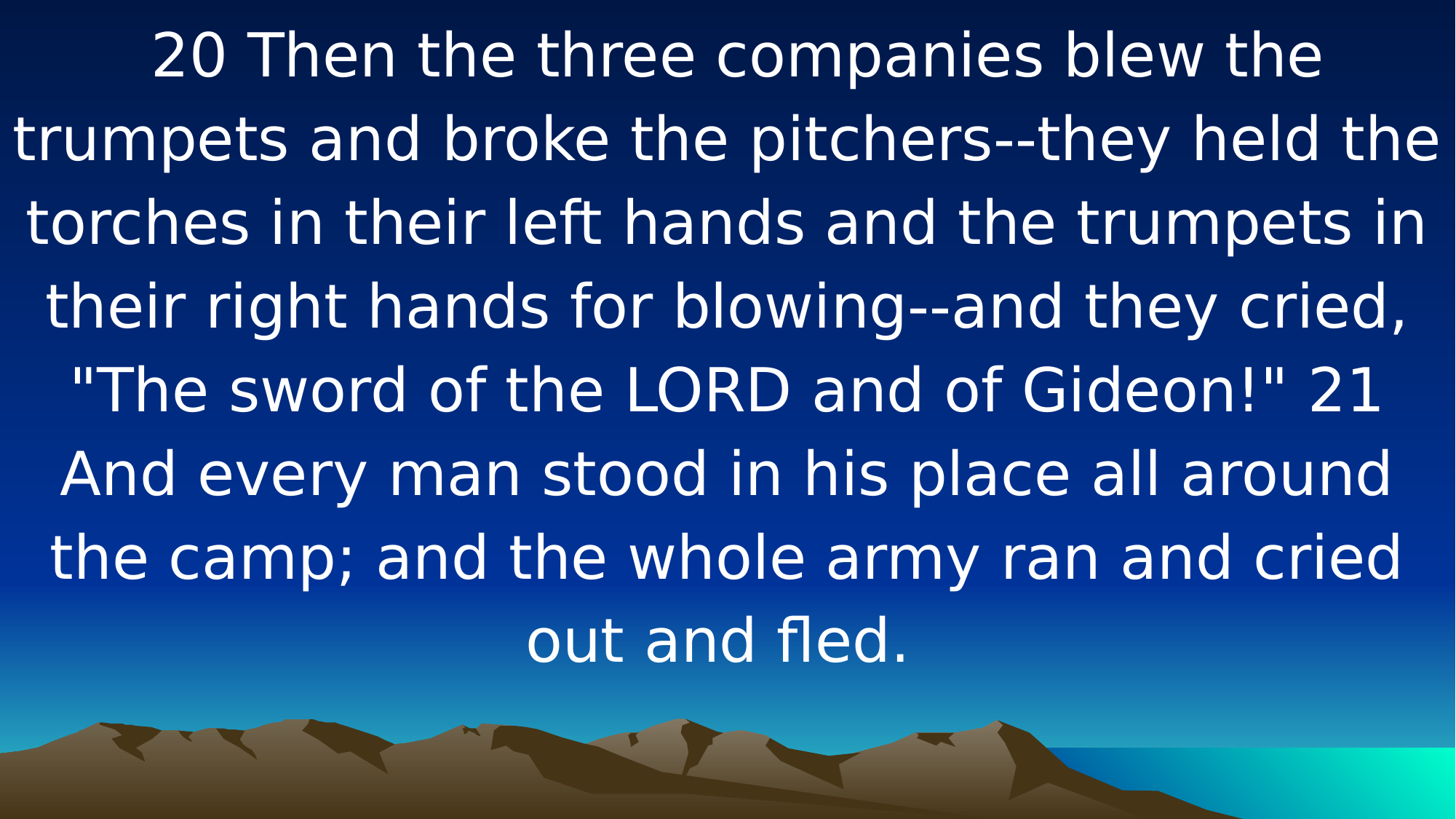

20 Then the three companies blew the trumpets and broke the pitchers--they held the torches in their left hands and the trumpets in their right hands for blowing--and they cried, "The sword of the LORD and of Gideon!" 21 And every man stood in his place all around the camp; and the whole army ran and cried out and fled.